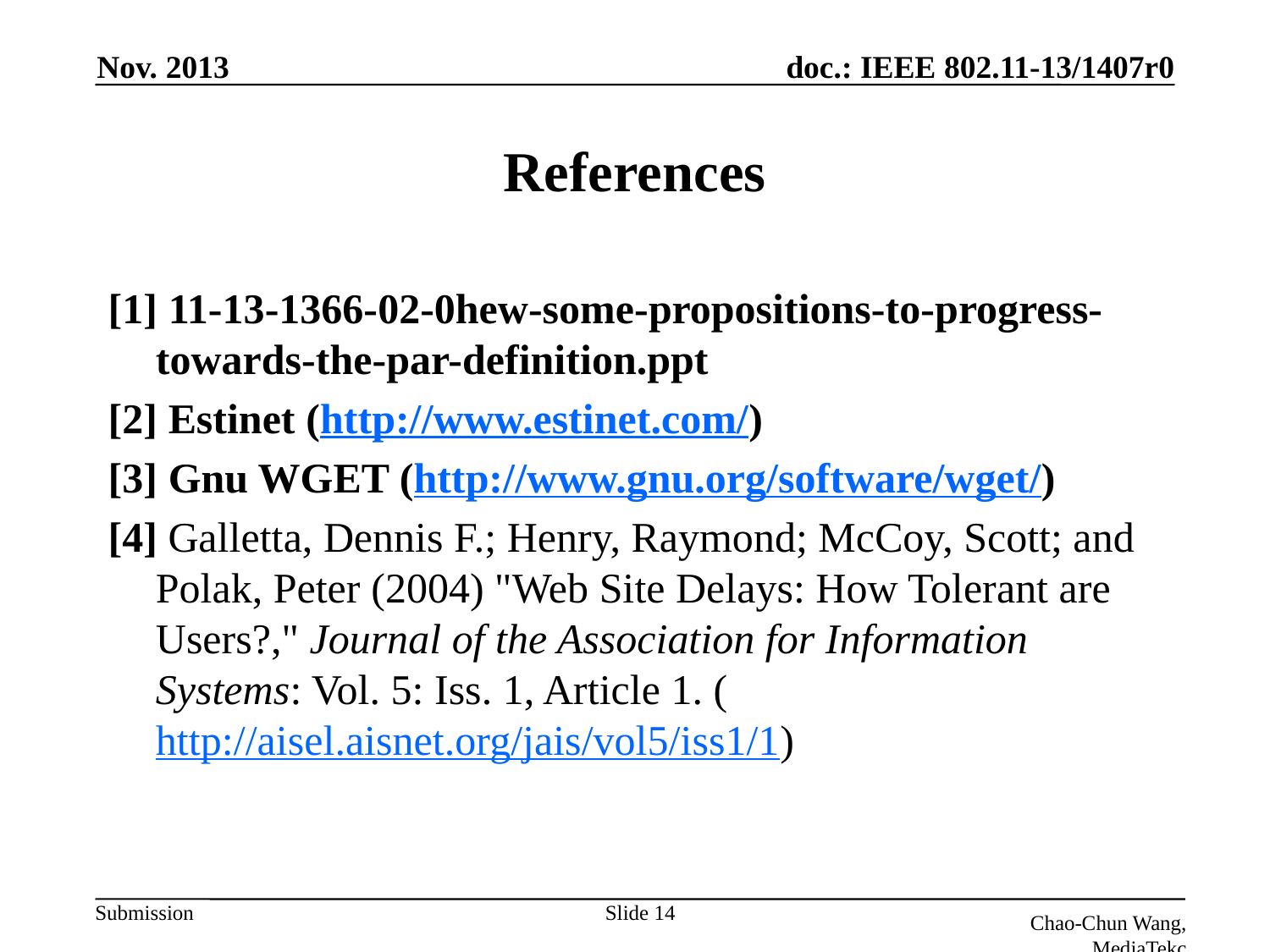

Nov. 2013
# References
[1] 11-13-1366-02-0hew-some-propositions-to-progress-towards-the-par-definition.ppt
[2] Estinet (http://www.estinet.com/)
[3] Gnu WGET (http://www.gnu.org/software/wget/)
[4] Galletta, Dennis F.; Henry, Raymond; McCoy, Scott; and Polak, Peter (2004) "Web Site Delays: How Tolerant are Users?," Journal of the Association for Information Systems: Vol. 5: Iss. 1, Article 1. (http://aisel.aisnet.org/jais/vol5/iss1/1)
Slide 14
Chao-Chun Wang, MediaTekc